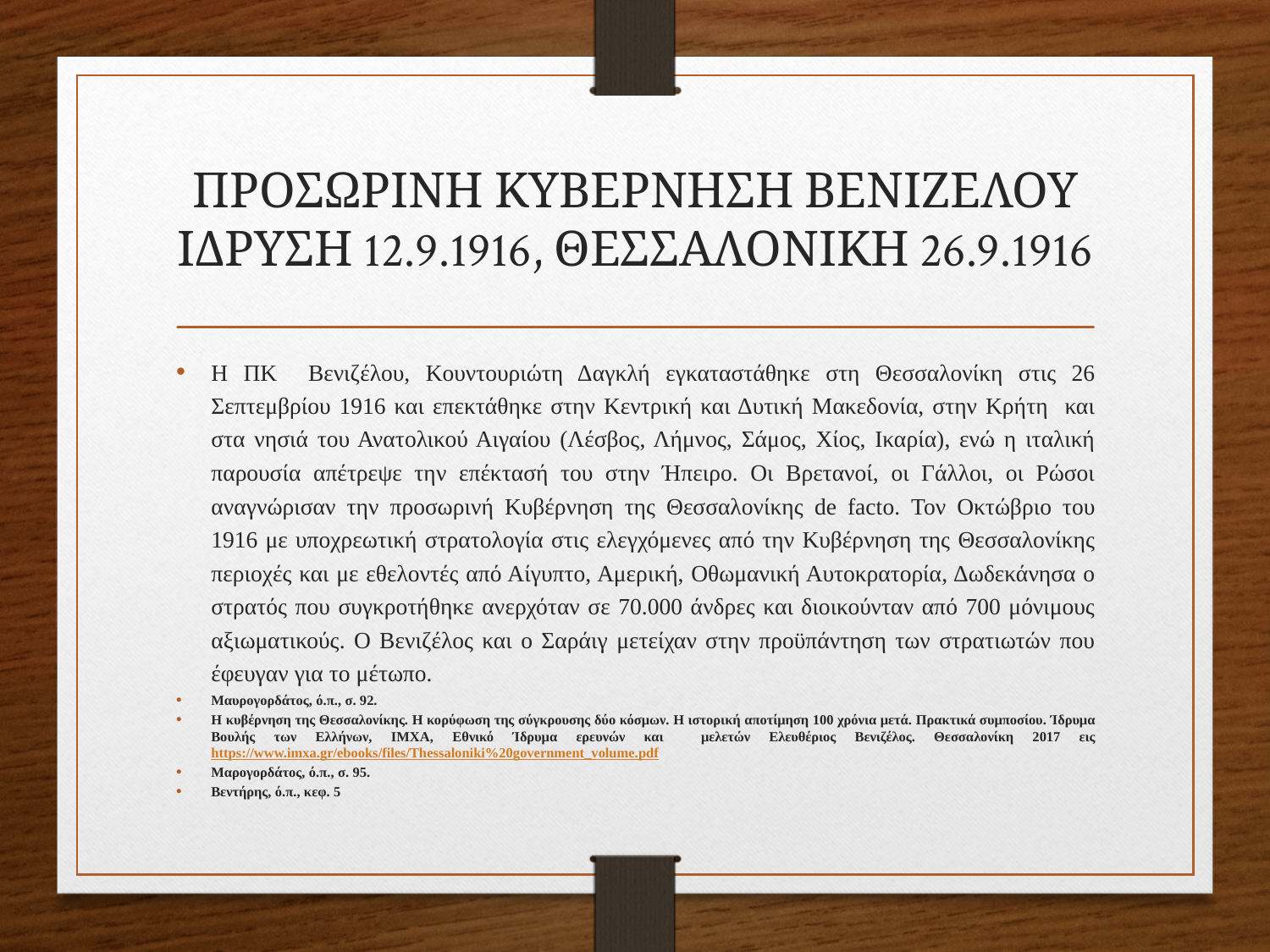

# ΠΡΟΣΩΡΙΝΗ ΚΥΒΕΡΝΗΣΗ ΒΕΝΙΖΕΛΟΥ ΙΔΡΥΣΗ 12.9.1916, ΘΕΣΣΑΛΟΝΙΚΗ 26.9.1916
Η ΠΚ  Βενιζέλου, Κουντουριώτη Δαγκλή εγκαταστάθηκε στη Θεσσαλονίκη στις 26 Σεπτεμβρίου 1916 και επεκτάθηκε στην Κεντρική και Δυτική Μακεδονία, στην Κρήτη  και στα νησιά του Ανατολικού Αιγαίου (Λέσβος, Λήμνος, Σάμος, Χίος, Ικαρία), ενώ η ιταλική παρουσία απέτρεψε την επέκτασή του στην Ήπειρο. Οι Βρετανοί, οι Γάλλοι, οι Ρώσοι αναγνώρισαν την προσωρινή Κυβέρνηση της Θεσσαλονίκης de facto. Τον Οκτώβριο του 1916 με υποχρεωτική στρατολογία στις ελεγχόμενες από την Κυβέρνηση της Θεσσαλονίκης περιοχές και με εθελοντές από Αίγυπτο, Αμερική, Οθωμανική Αυτοκρατορία, Δωδεκάνησα ο στρατός που συγκροτήθηκε ανερχόταν σε 70.000 άνδρες και διοικούνταν από 700 μόνιμους αξιωματικούς. Ο Βενιζέλος και ο Σαράιγ μετείχαν στην προϋπάντηση των στρατιωτών που έφευγαν για το μέτωπο.
Μαυρογορδάτος, ό.π., σ. 92.
Η κυβέρνηση της Θεσσαλονίκης. Η κορύφωση της σύγκρουσης δύο κόσμων. Η ιστορική αποτίμηση 100 χρόνια μετά. Πρακτικά συμποσίου. Ίδρυμα Βουλής των Ελλήνων, ΙΜΧΑ, Εθνικό Ίδρυμα ερευνών και  μελετών Ελευθέριος Βενιζέλος. Θεσσαλονίκη 2017 εις https://www.imxa.gr/ebooks/files/Thessaloniki%20government_volume.pdf
Μαρογορδάτος, ό.π., σ. 95.
Βεντήρης, ό.π., κεφ. 5